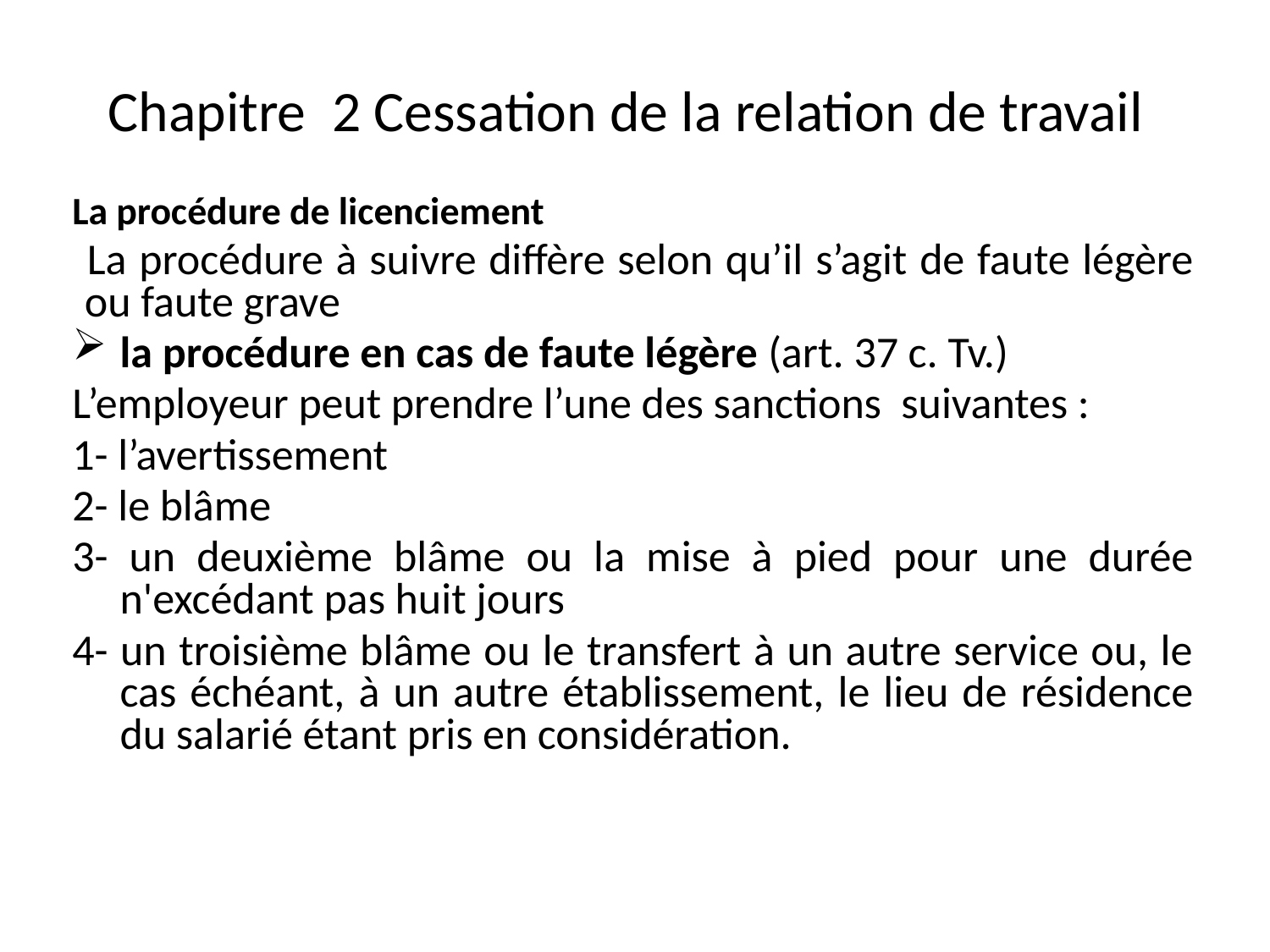

# Chapitre  2 Cessation de la relation de travail
La procédure de licenciement
La procédure à suivre diffère selon qu’il s’agit de faute légère ou faute grave
la procédure en cas de faute légère (art. 37 c. Tv.)
L’employeur peut prendre l’une des sanctions  suivantes :
1- l’avertissement
2- le blâme
3- un deuxième blâme ou la mise à pied pour une durée n'excédant pas huit jours
4- un troisième blâme ou le transfert à un autre service ou, le cas échéant, à un autre établissement, le lieu de résidence du salarié étant pris en considération.